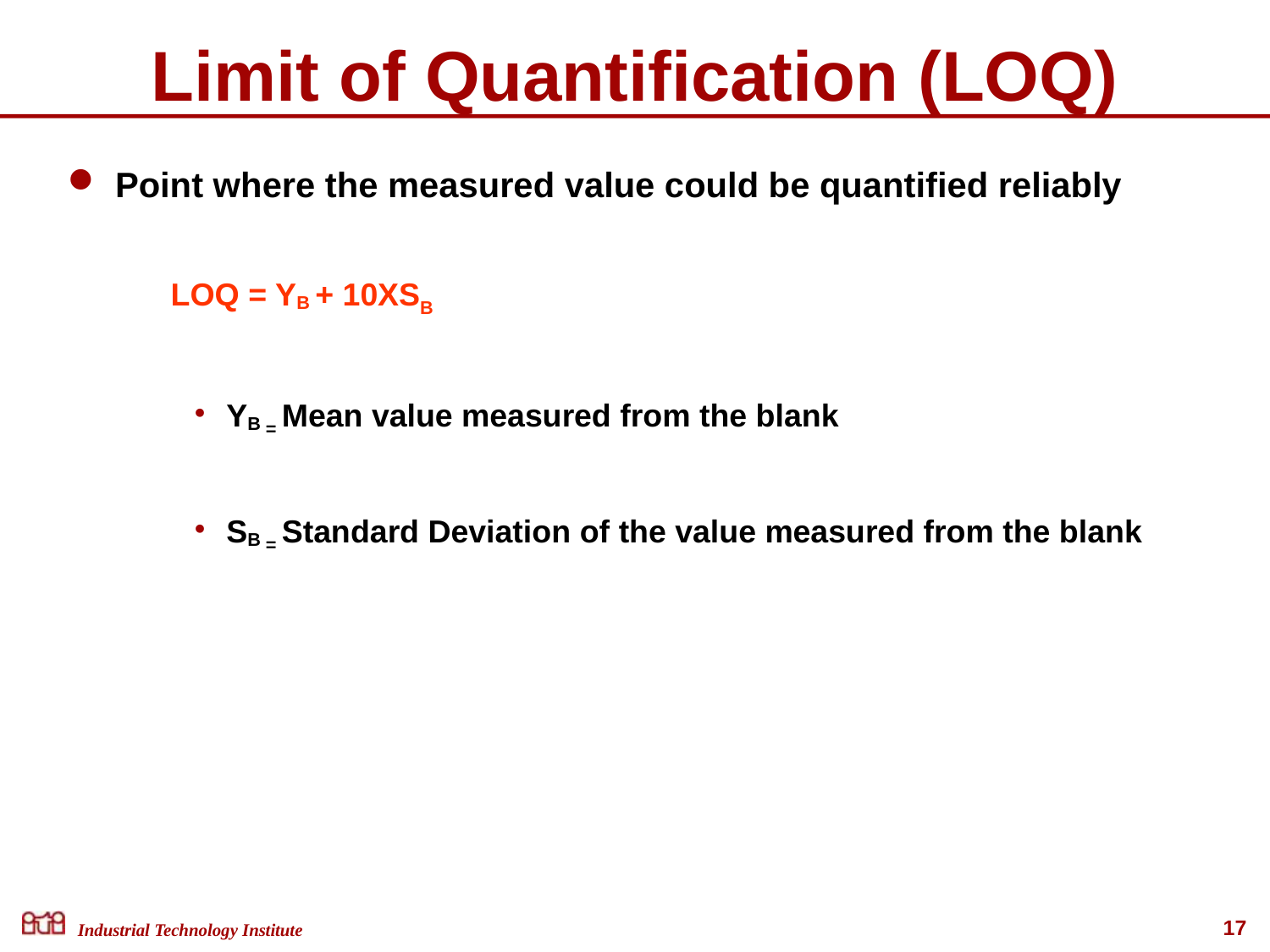

# Limit of Quantification (LOQ)
Point where the measured value could be quantified reliably

	LOQ = YB + 10XSB

YB = Mean value measured from the blank

SB = Standard Deviation of the value measured from the blank

Industrial Technology Institute
17